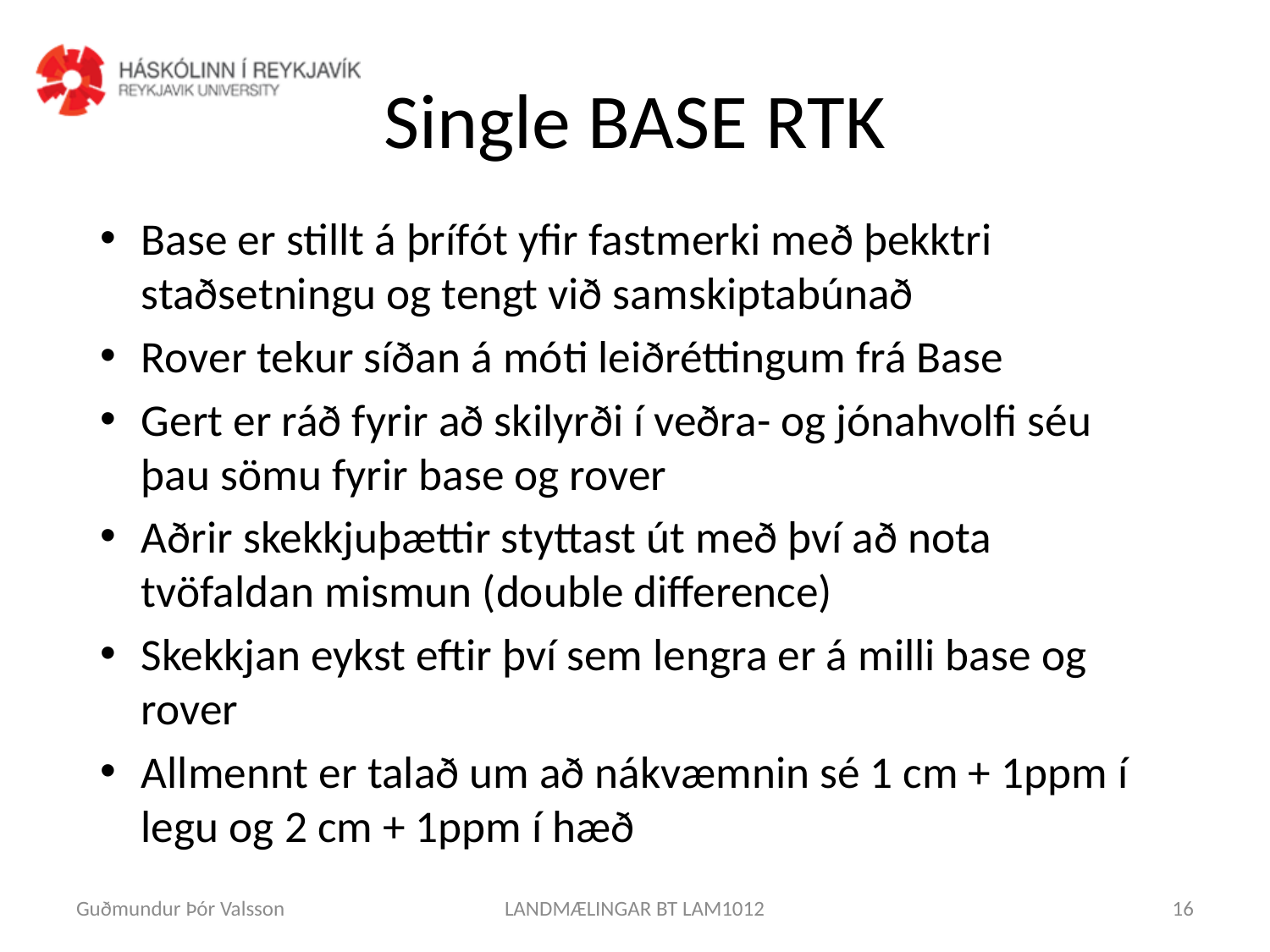

# Single BASE RTK
Base er stillt á þrífót yfir fastmerki með þekktri staðsetningu og tengt við samskiptabúnað
Rover tekur síðan á móti leiðréttingum frá Base
Gert er ráð fyrir að skilyrði í veðra- og jónahvolfi séu þau sömu fyrir base og rover
Aðrir skekkjuþættir styttast út með því að nota tvöfaldan mismun (double difference)
Skekkjan eykst eftir því sem lengra er á milli base og rover
Allmennt er talað um að nákvæmnin sé 1 cm + 1ppm í legu og 2 cm + 1ppm í hæð

Guðmundur Þór Valsson
LANDMÆLINGAR BT LAM1012
16